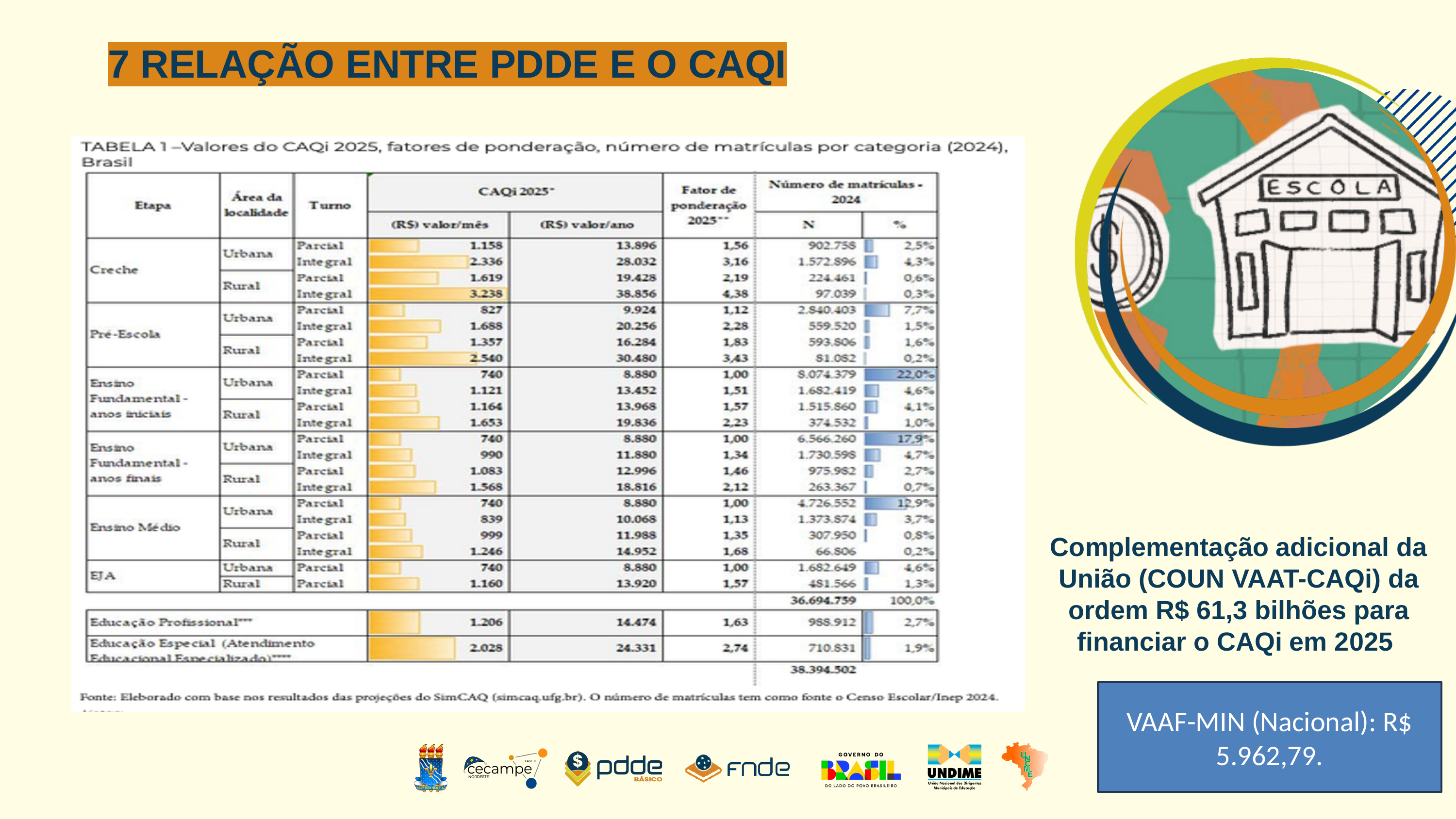

7 RELAÇÃO ENTRE PDDE E O CAQI

Complementação adicional da União (COUN VAAT-CAQi) da ordem R$ 61,3 bilhões para financiar o CAQi em 2025
VAAF-MIN (Nacional): R$ 5.962,79.